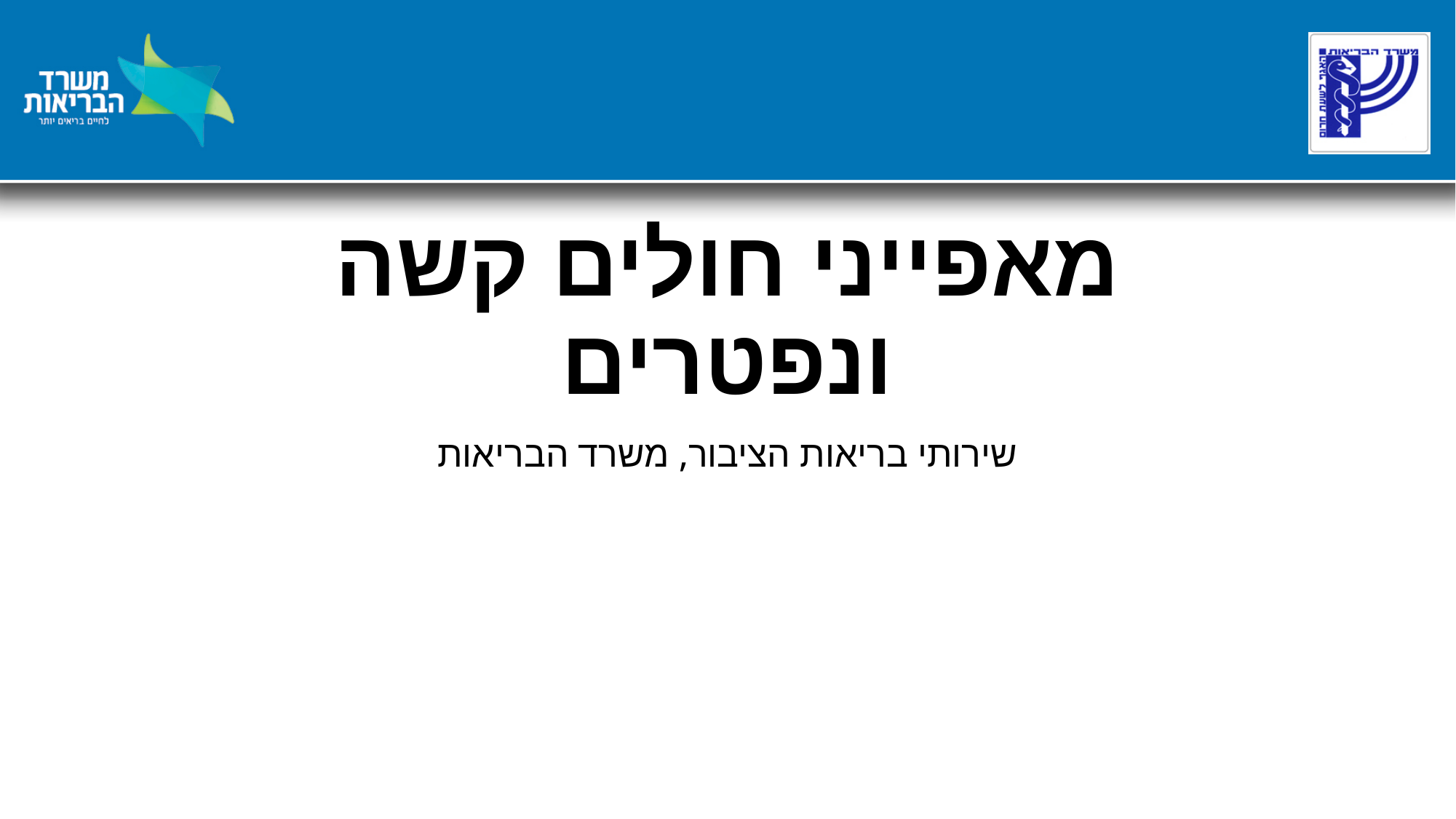

# מאפייני חולים קשה ונפטרים
שירותי בריאות הציבור, משרד הבריאות